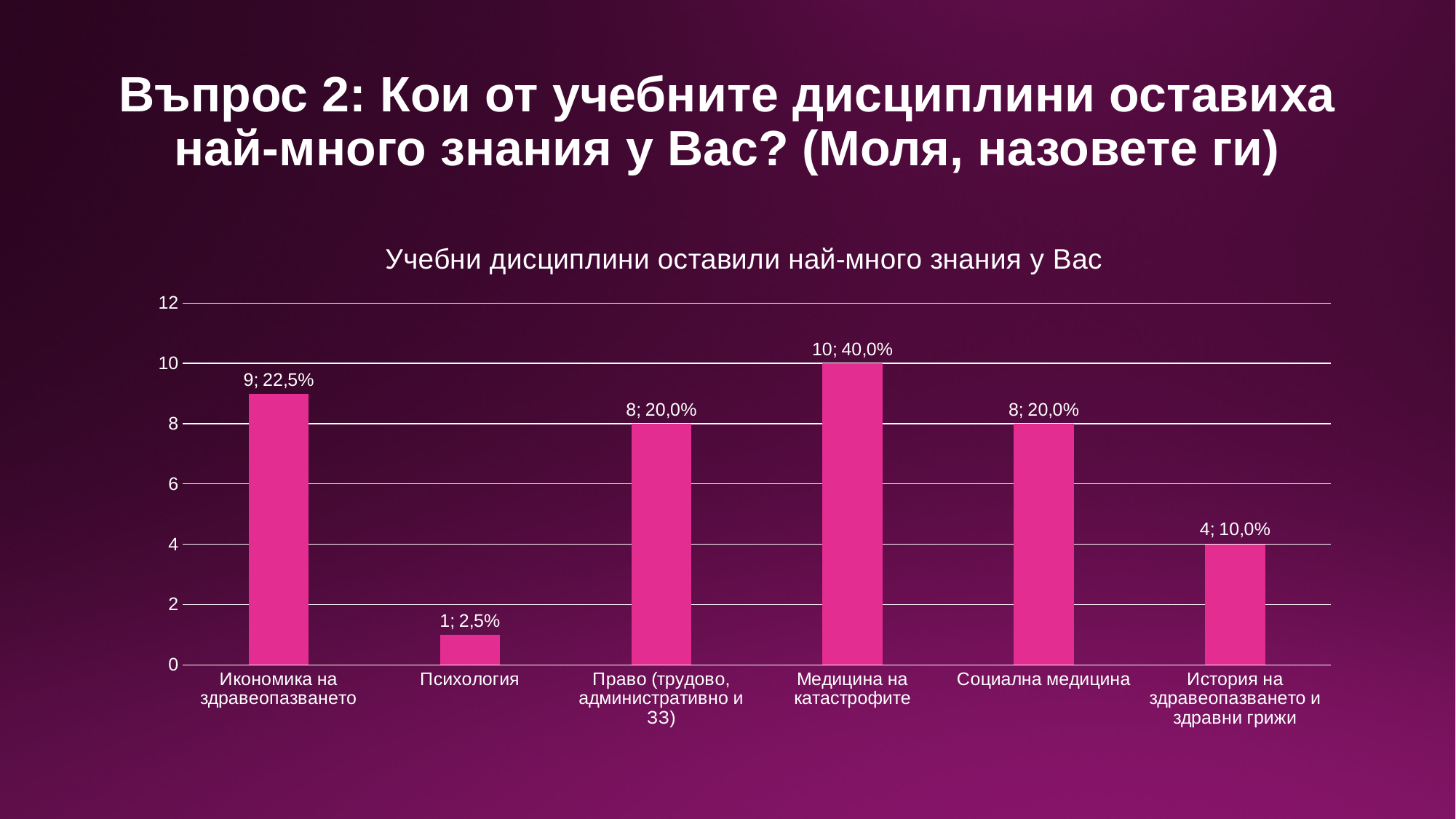

# Въпрос 2: Кои от учебните дисциплини оставиха най-много знания у Вас? (Моля, назовете ги)

### Chart:

| Category | Учебни дисциплини оставили най-много знания у Вас |
|---|---|
| Икономика на здравеопазването | 9.0 |
| Психология | 1.0 |
| Право (трудово, административно и ЗЗ) | 8.0 |
| Медицина на катастрофите | 10.0 |
| Социална медицина | 8.0 |
| История на здравеопазването и здравни грижи | 4.0 |